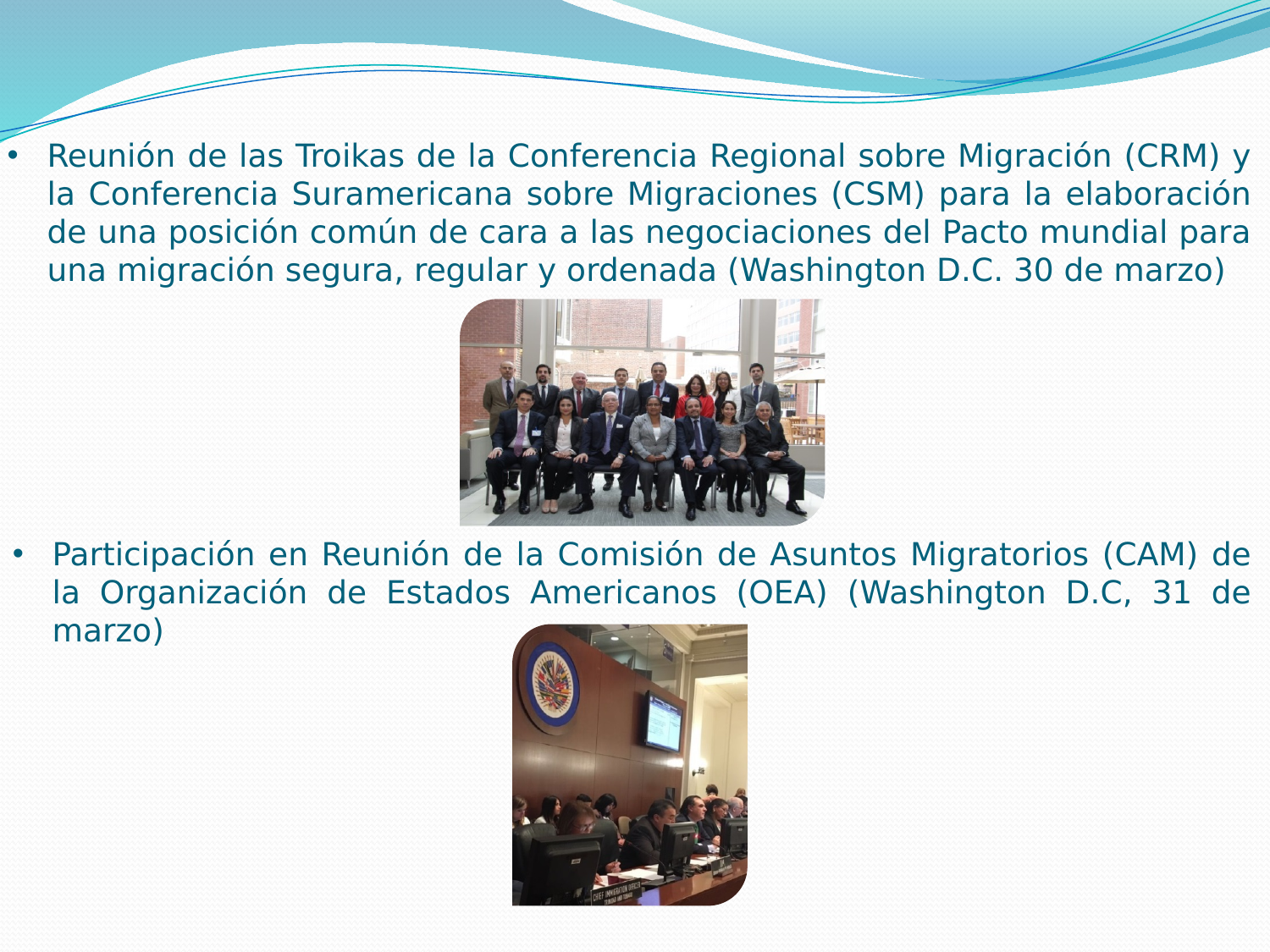

Reunión de las Troikas de la Conferencia Regional sobre Migración (CRM) y la Conferencia Suramericana sobre Migraciones (CSM) para la elaboración de una posición común de cara a las negociaciones del Pacto mundial para una migración segura, regular y ordenada (Washington D.C. 30 de marzo)

Participación en Reunión de la Comisión de Asuntos Migratorios (CAM) de la Organización de Estados Americanos (OEA) (Washington D.C, 31 de marzo)